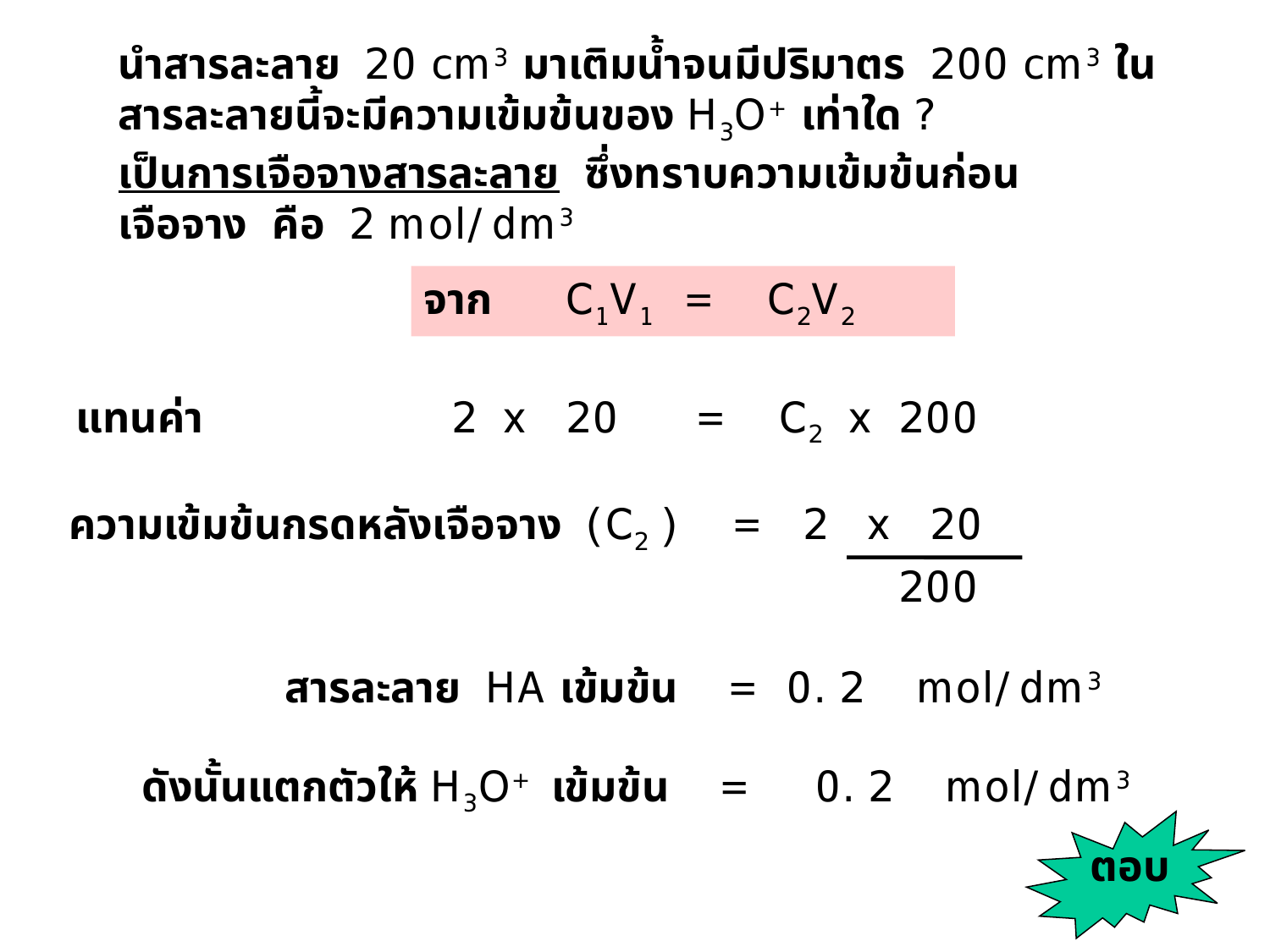

นำสารละลาย  20 cm3 มาเติมน้ำจนมีปริมาตร  200 cm3 ในสารละลายนี้จะมีความเข้มข้นของ H3O+ เท่าใด ?
เป็นการเจือจางสารละลาย  ซึ่งทราบความเข้มข้นก่อน
เจือจาง  คือ  2 mol/dm3
จาก      C1V1    =    C2V2
แทนค่า
          2  x   20      =    C2  x  200
ความเข้มข้นกรดหลังเจือจาง  (C2 )    =   2   x   20
200

สารละลาย  HA เข้มข้น    =  0. 2    mol/dm3
ดังนั้นแตกตัวให้ H3O+  เข้มข้น    =     0. 2    mol/dm3

ตอบ